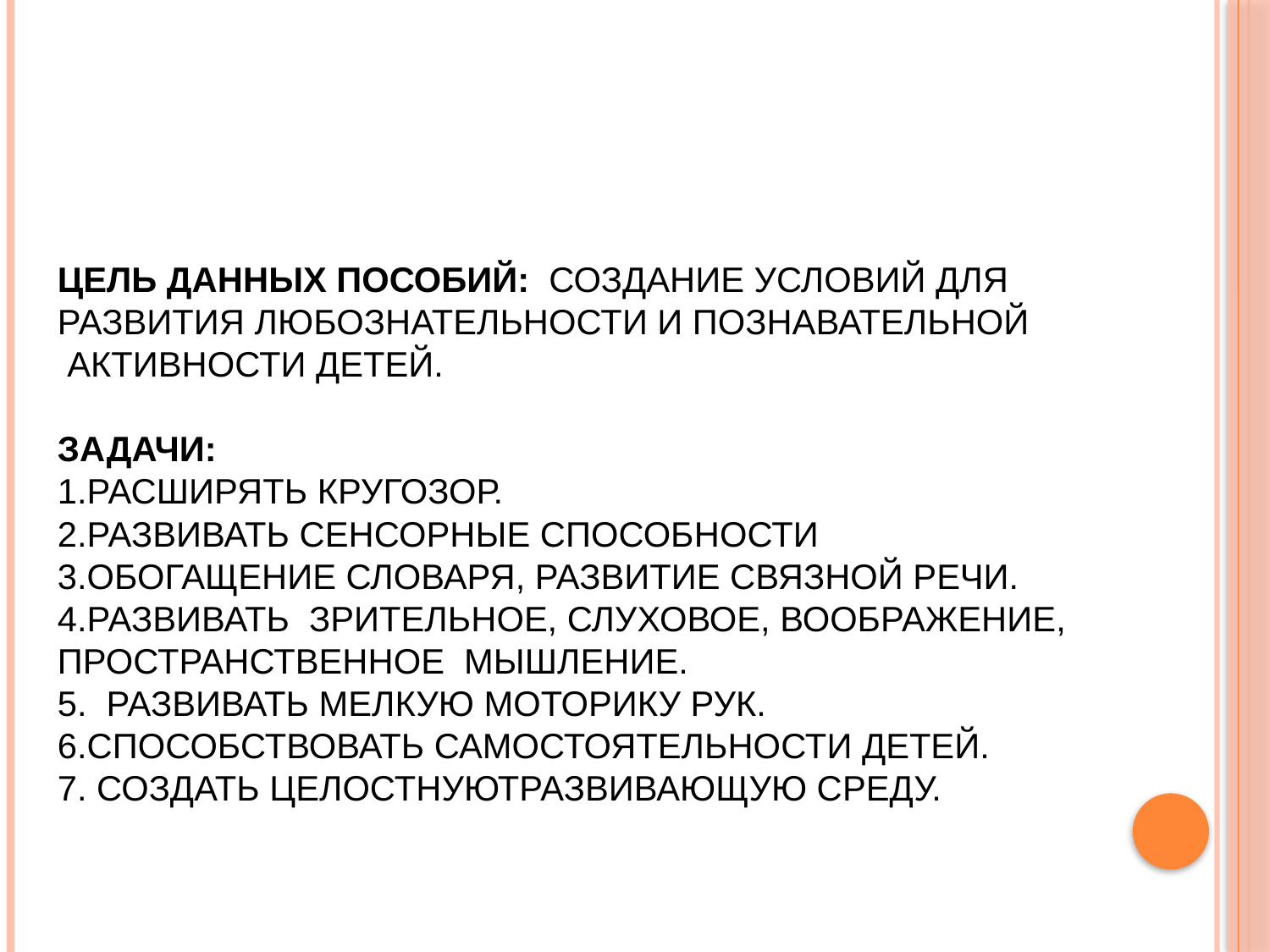

# Цель данных пособий:  создание условий для развития любознательности и познавательной  активности детей. Задачи:  1.расширять кругозор. 2.Развивать сенсорные способности 3.обогащение словаря, развитие связной речи. 4.Развивать  зрительное, слуховое, воображение, пространственное  мышление. 5.  развивать мелкую моторику рук. 6.Способствовать самостоятельности детей. 7. Создать целостнуютразвивающую среду.